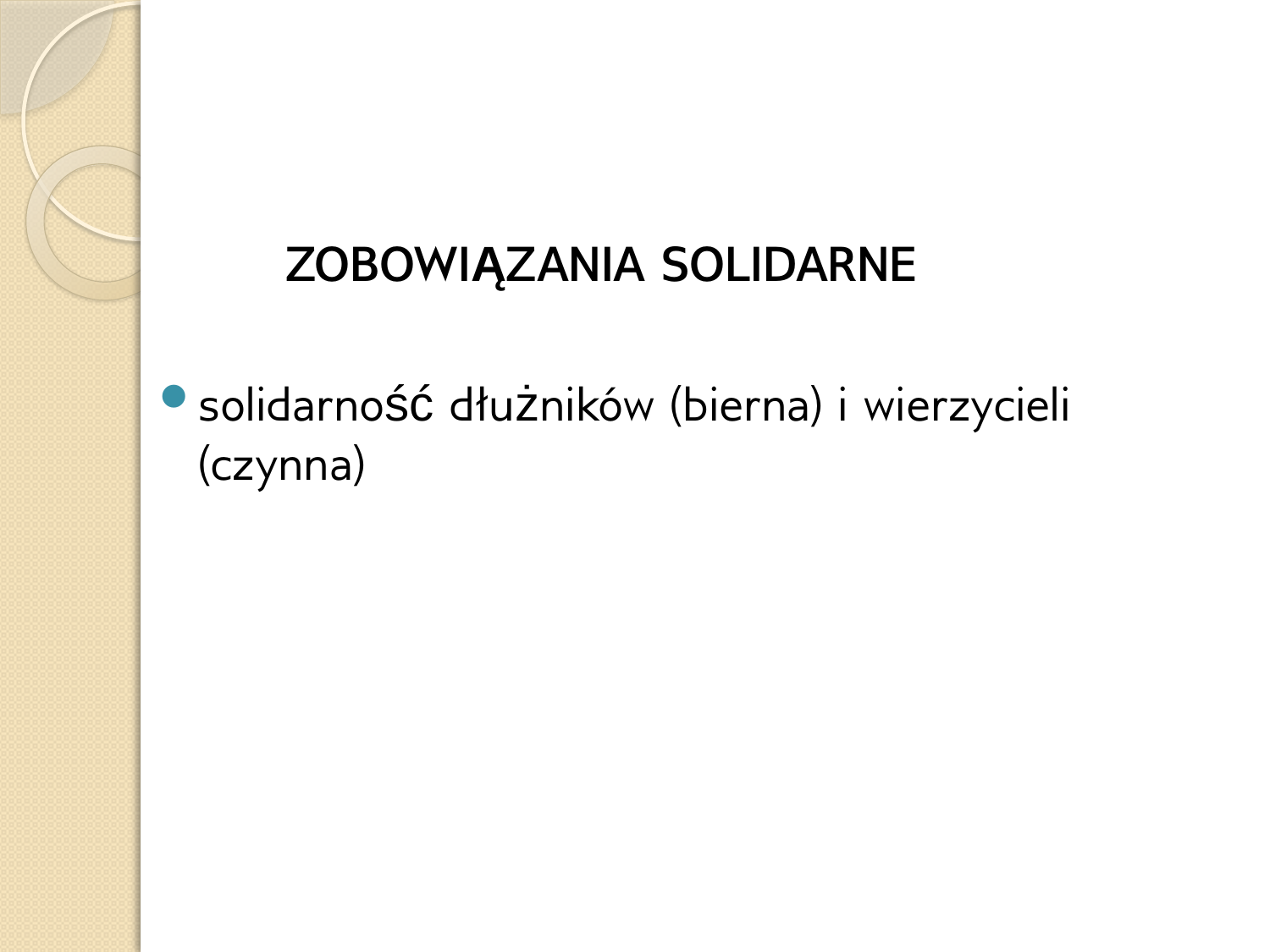

ZOBOWIĄZANIA SOLIDARNE

solidarność dłużników (bierna) i wierzycieli (czynna)